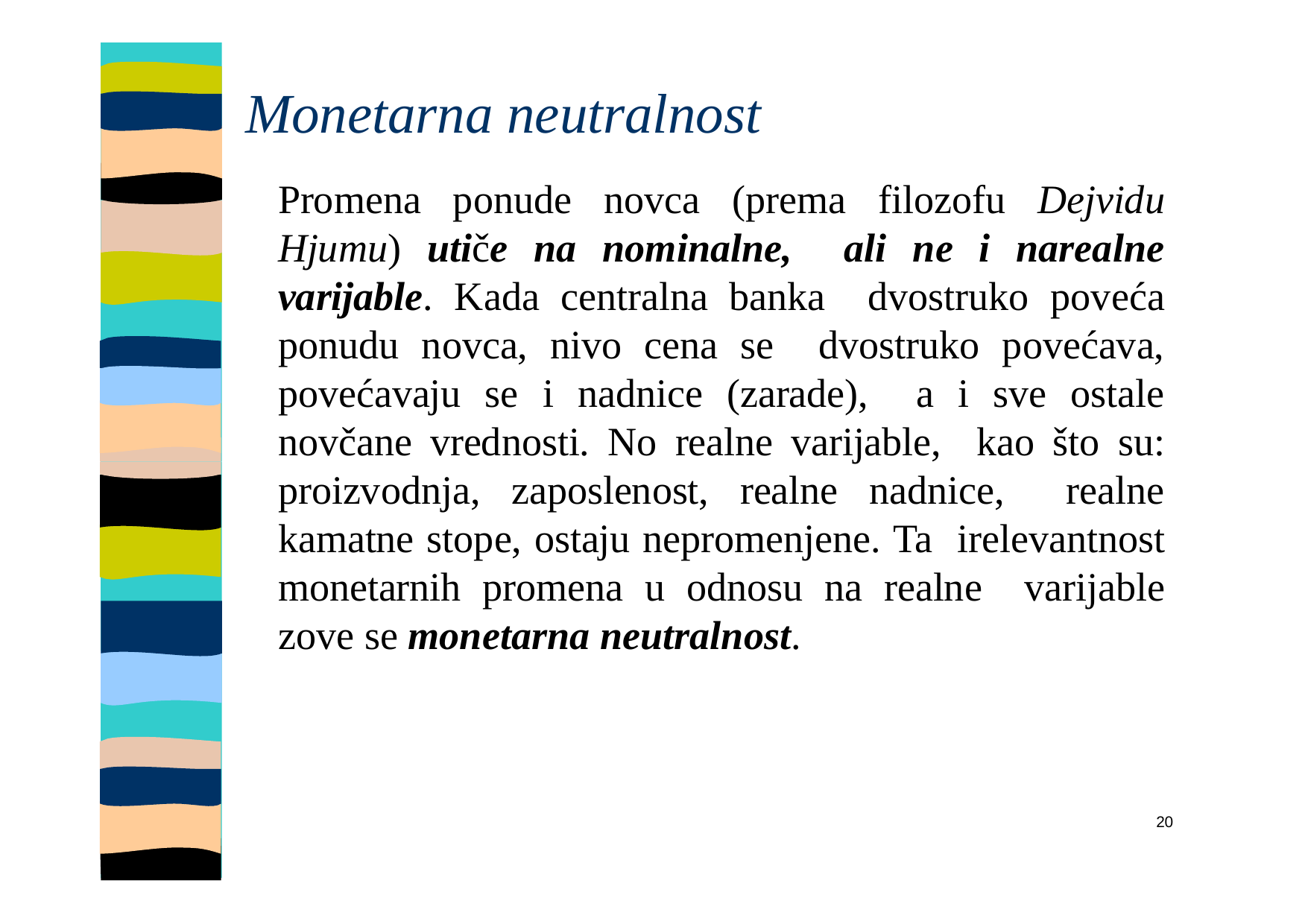

# Monetarna neutralnost
Promena ponude novca (prema filozofu Dejvidu Hjumu) utiče na nominalne,  ali ne i narealne varijable. Kada centralna banka  dvostruko poveća ponudu novca, nivo cena se  dvostruko povećava, povećavaju se i nadnice (zarade),  a i sve ostale novčane vrednosti. No realne varijable,  kao što su: proizvodnja, zaposlenost, realne nadnice,  realne kamatne stope, ostaju nepromenjene. Ta  irelevantnost monetarnih promena u odnosu na realne  varijable zove se monetarna neutralnost.

20